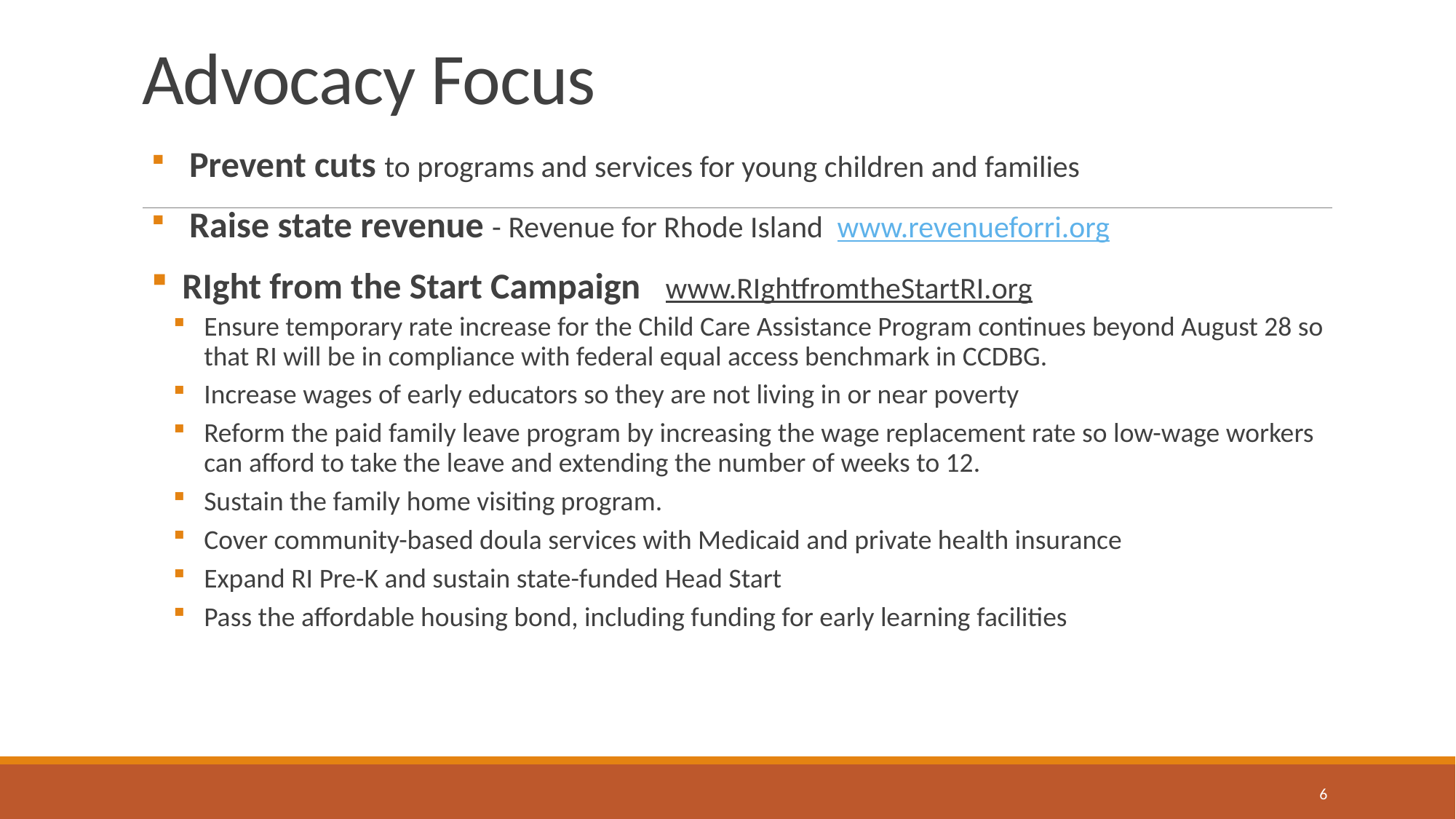

# Advocacy Focus
 Prevent cuts to programs and services for young children and families
 Raise state revenue - Revenue for Rhode Island  www.revenueforri.org
RIght from the Start Campaign   www.RIghtfromtheStartRI.org
Ensure temporary rate increase for the Child Care Assistance Program continues beyond August 28 so that RI will be in compliance with federal equal access benchmark in CCDBG.
Increase wages of early educators so they are not living in or near poverty
Reform the paid family leave program by increasing the wage replacement rate so low-wage workers can afford to take the leave and extending the number of weeks to 12.
Sustain the family home visiting program.
Cover community-based doula services with Medicaid and private health insurance
Expand RI Pre-K and sustain state-funded Head Start
Pass the affordable housing bond, including funding for early learning facilities

6